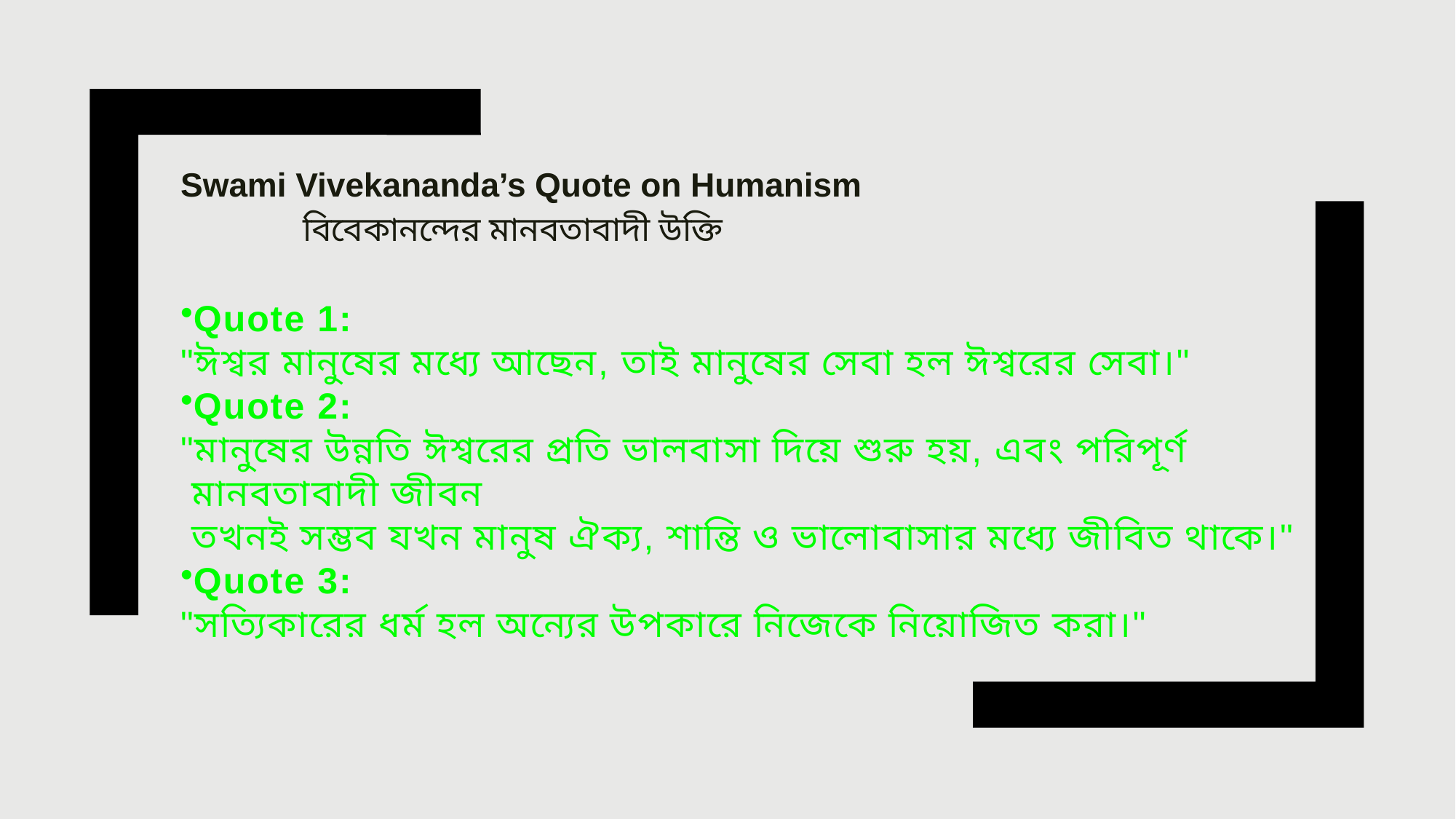

Swami Vivekananda’s Quote on Humanism
              বিবেকানন্দের মানবতাবাদী উক্তি

# Quote 1: "ঈশ্বর মানুষের মধ্যে আছেন, তাই মানুষের সেবা হল ঈশ্বরের সেবা।"
Quote 2:
"মানুষের উন্নতি ঈশ্বরের প্রতি ভালবাসা দিয়ে শুরু হয়, এবং পরিপূর্ণ
 মানবতাবাদী জীবন
 তখনই সম্ভব যখন মানুষ ঐক্য, শান্তি ও ভালোবাসার মধ্যে জীবিত থাকে।"
Quote 3:
"সত্যিকারের ধর্ম হল অন্যের উপকারে নিজেকে নিয়োজিত করা।"